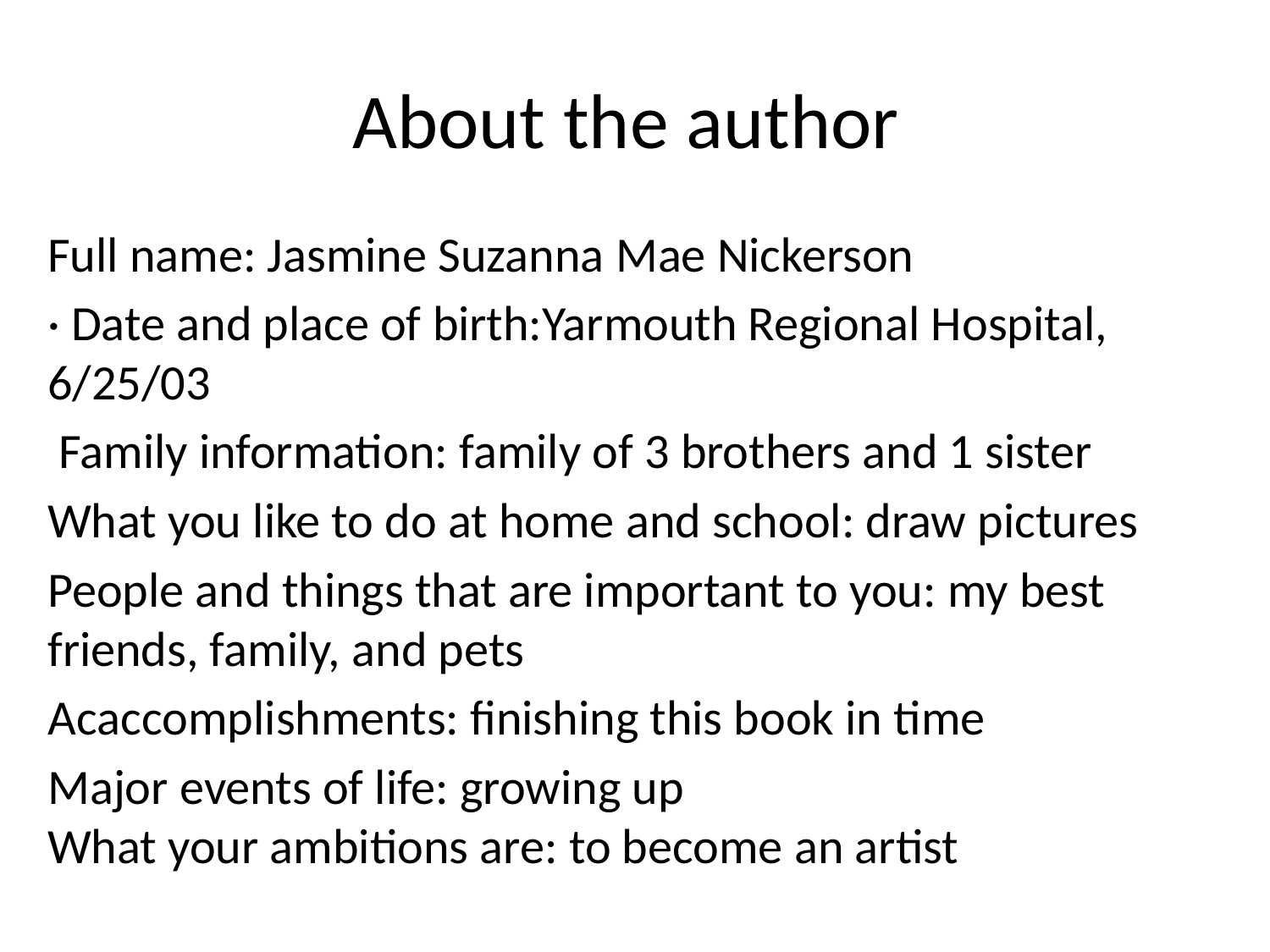

# About the author
Full name: Jasmine Suzanna Mae Nickerson
· Date and place of birth:Yarmouth Regional Hospital, 6/25/03
 Family information: family of 3 brothers and 1 sister
What you like to do at home and school: draw pictures
People and things that are important to you: my best friends, family, and pets
Acaccomplishments: finishing this book in time
Major events of life: growing up
What your ambitions are: to become an artist